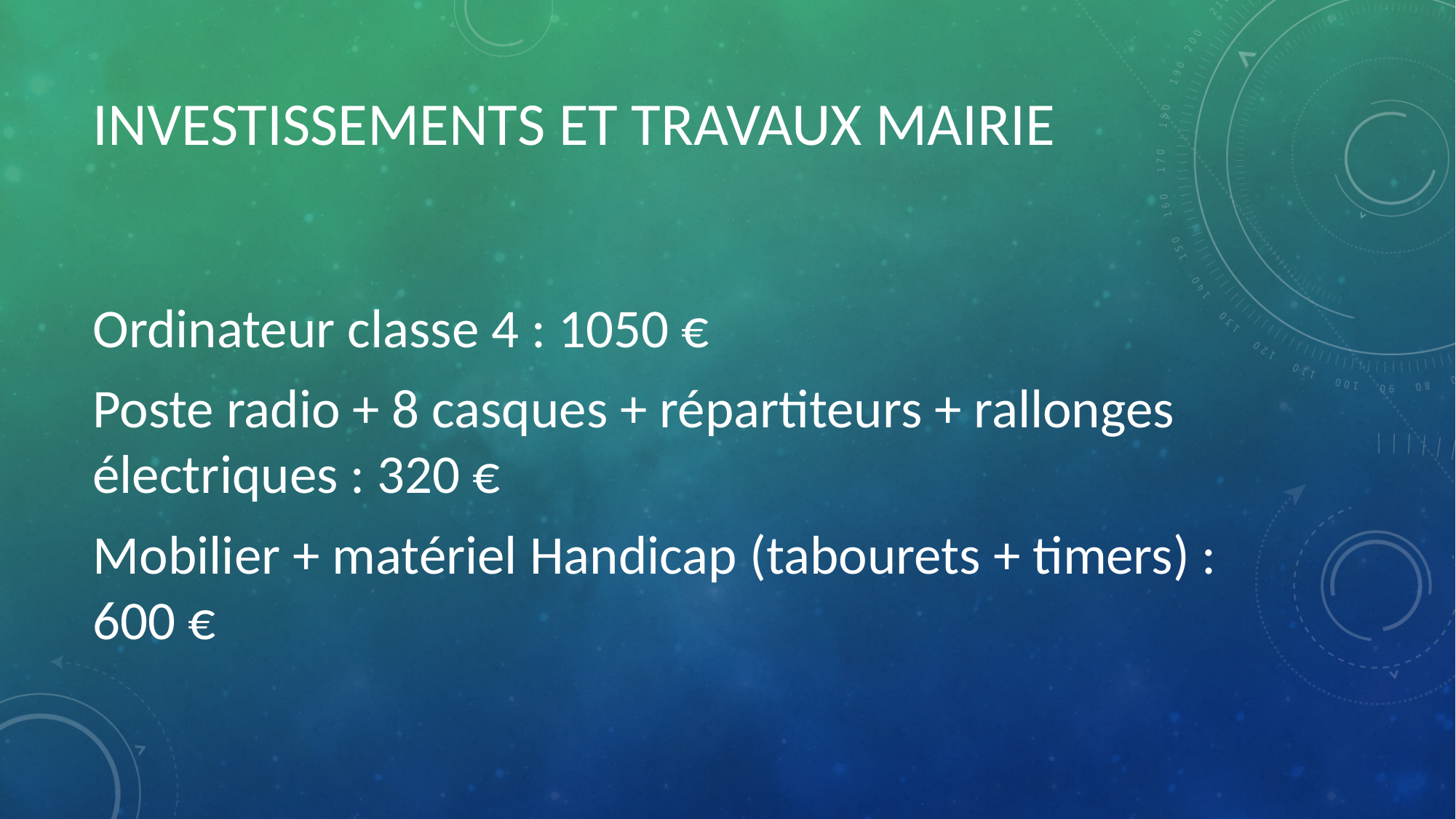

# INVESTISSEMENTS ET TRAVAUX MAIRIE
Ordinateur classe 4 : 1050 €
Poste radio + 8 casques + répartiteurs + rallonges électriques : 320 €
Mobilier + matériel Handicap (tabourets + timers) : 600 €